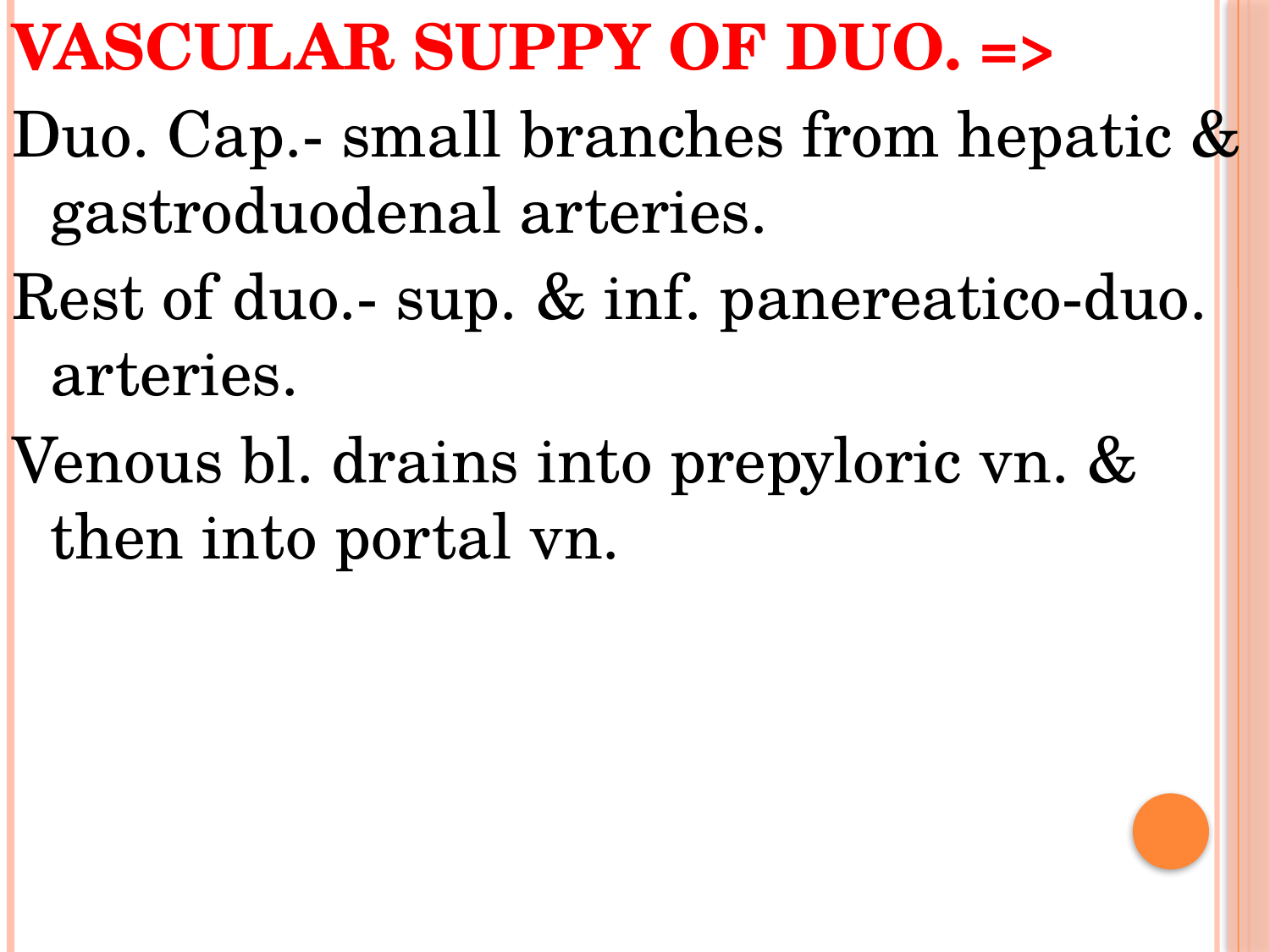

VASCULAR SUPPY OF DUO. =>
Duo. Cap.- small branches from hepatic & gastroduodenal arteries.
Rest of duo.- sup. & inf. panereatico-duo. arteries.
Venous bl. drains into prepyloric vn. & then into portal vn.